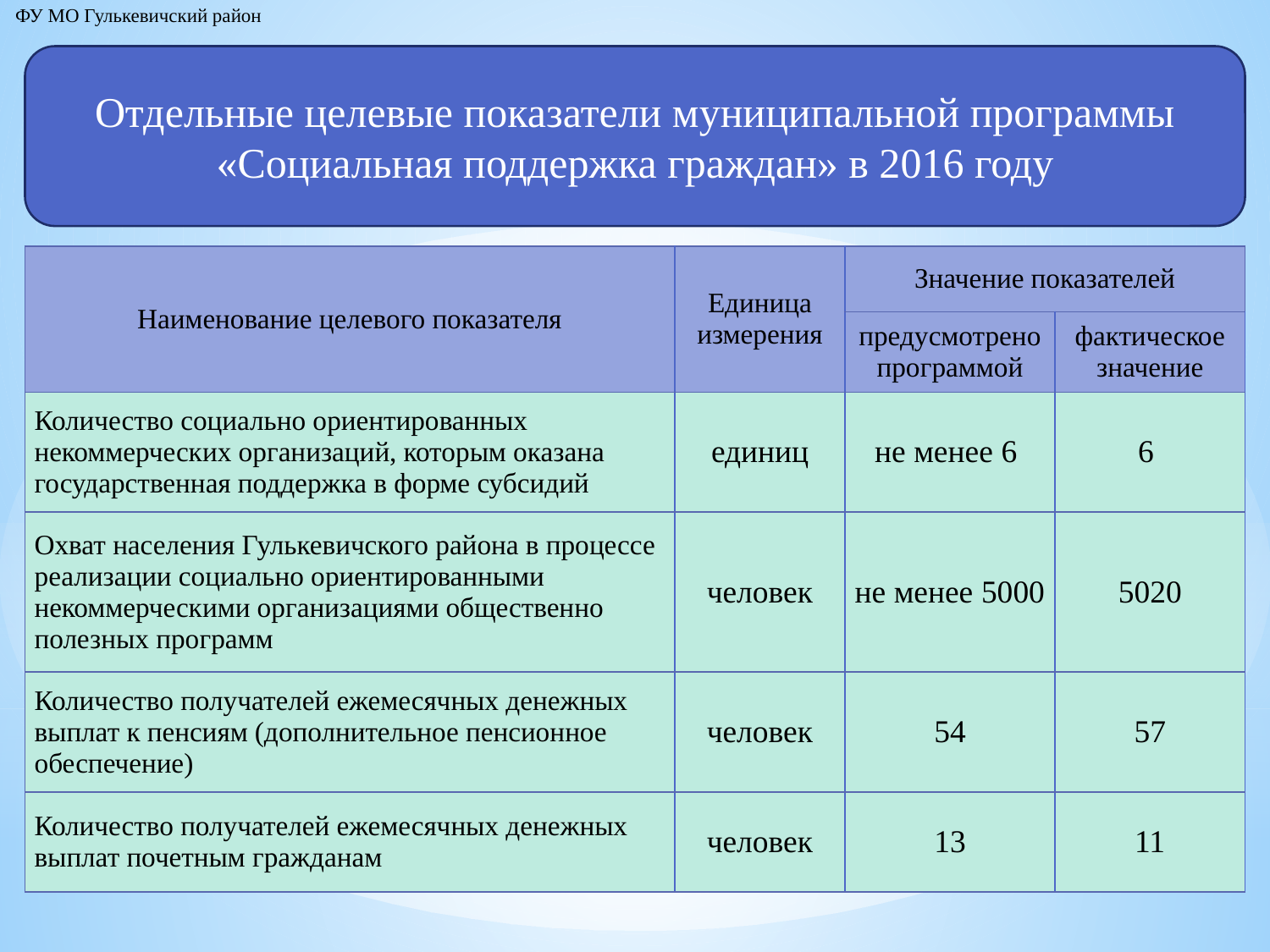

ФУ МО Гулькевичский район
Отдельные целевые показатели муниципальной программы «Социальная поддержка граждан» в 2016 году
| Наименование целевого показателя | Единица измерения | Значение показателей |  |
| --- | --- | --- | --- |
|  |  | предусмотрено программой | фактическое значение |
| Количество социально ориентированных некоммерческих организаций, которым оказана государственная поддержка в форме субсидий | единиц | не менее 6 | 6 |
| Охват населения Гулькевичского района в процессе реализации социально ориентированными некоммерческими организациями общественно полезных программ | человек | не менее 5000 | 5020 |
| Количество получателей ежемесячных денежных выплат к пенсиям (дополнительное пенсионное обеспечение) | человек | 54 | 57 |
| Количество получателей ежемесячных денежных выплат почетным гражданам | человек | 13 | 11 |